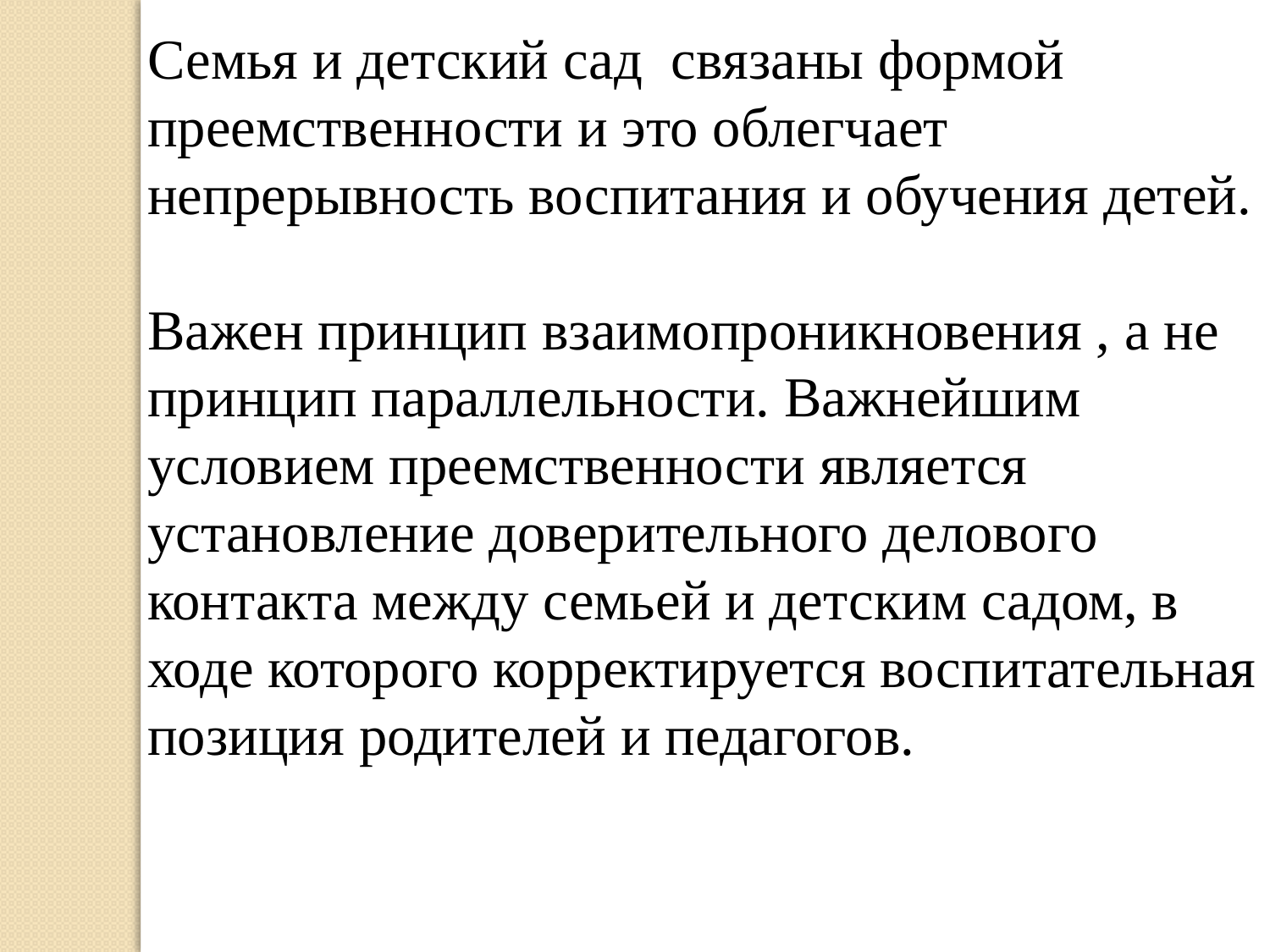

Семья и детский сад  связаны формой преемственности и это облегчает непрерывность воспитания и обучения детей.

Важен принцип взаимопроникновения , а не принцип параллельности. Важнейшим условием преемственности является установление доверительного делового контакта между семьей и детским садом, в ходе которого корректируется воспитательная позиция родителей и педагогов.